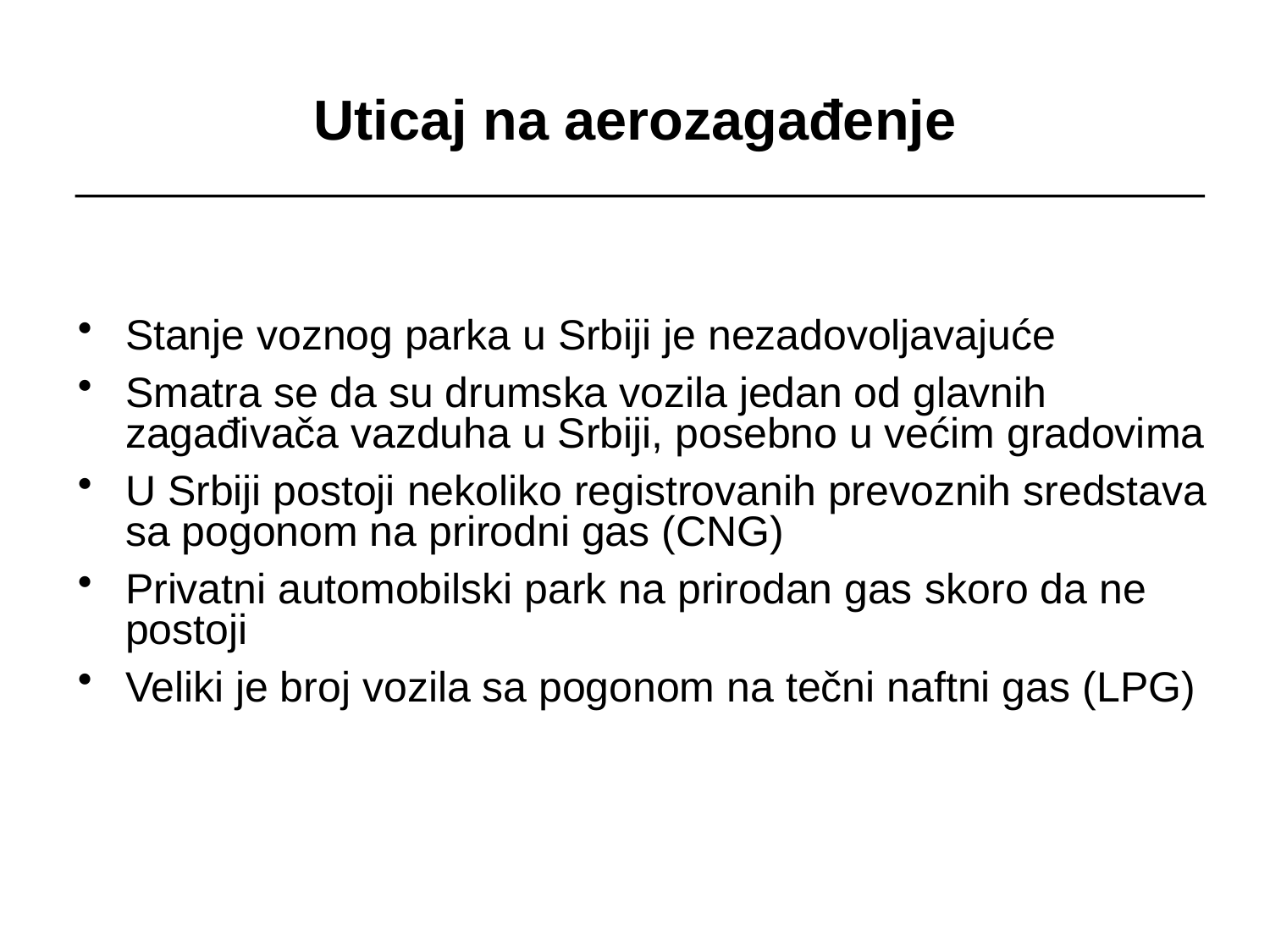

# Uticaj na aerozagađenje

Stanje voznog parka u Srbiji je nezadovoljavajuće
Smatra se da su drumska vozila jedan od glavnih zagađivača vazduha u Srbiji, posebno u većim gradovima
U Srbiji postoji nekoliko registrovanih prevoznih sredstava sa pogonom na prirodni gas (CNG)
Privatni automobilski park na prirodan gas skoro da ne postoji
Veliki je broj vozila sa pogonom na tečni naftni gas (LPG)